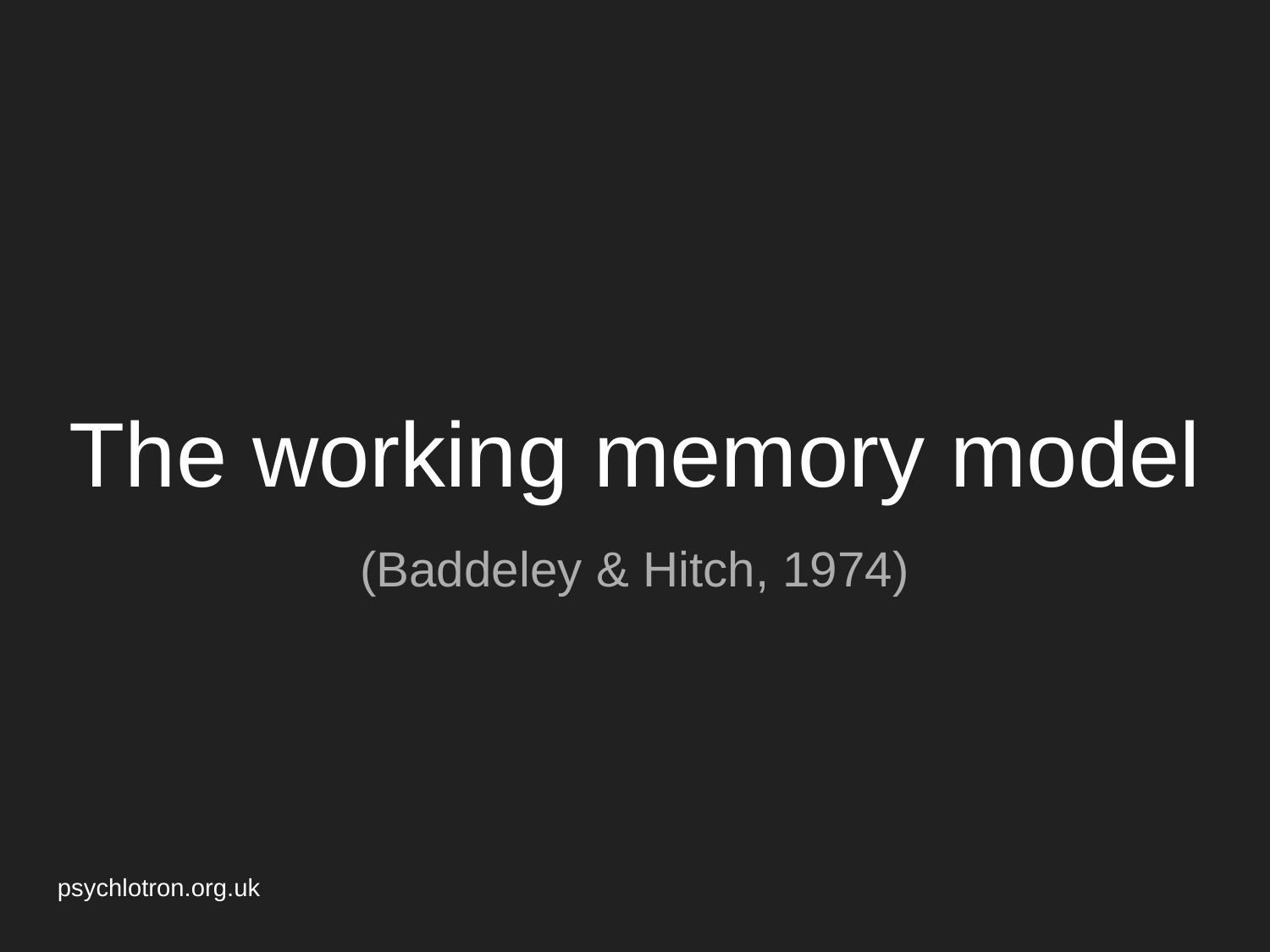

# The working memory model
(Baddeley & Hitch, 1974)